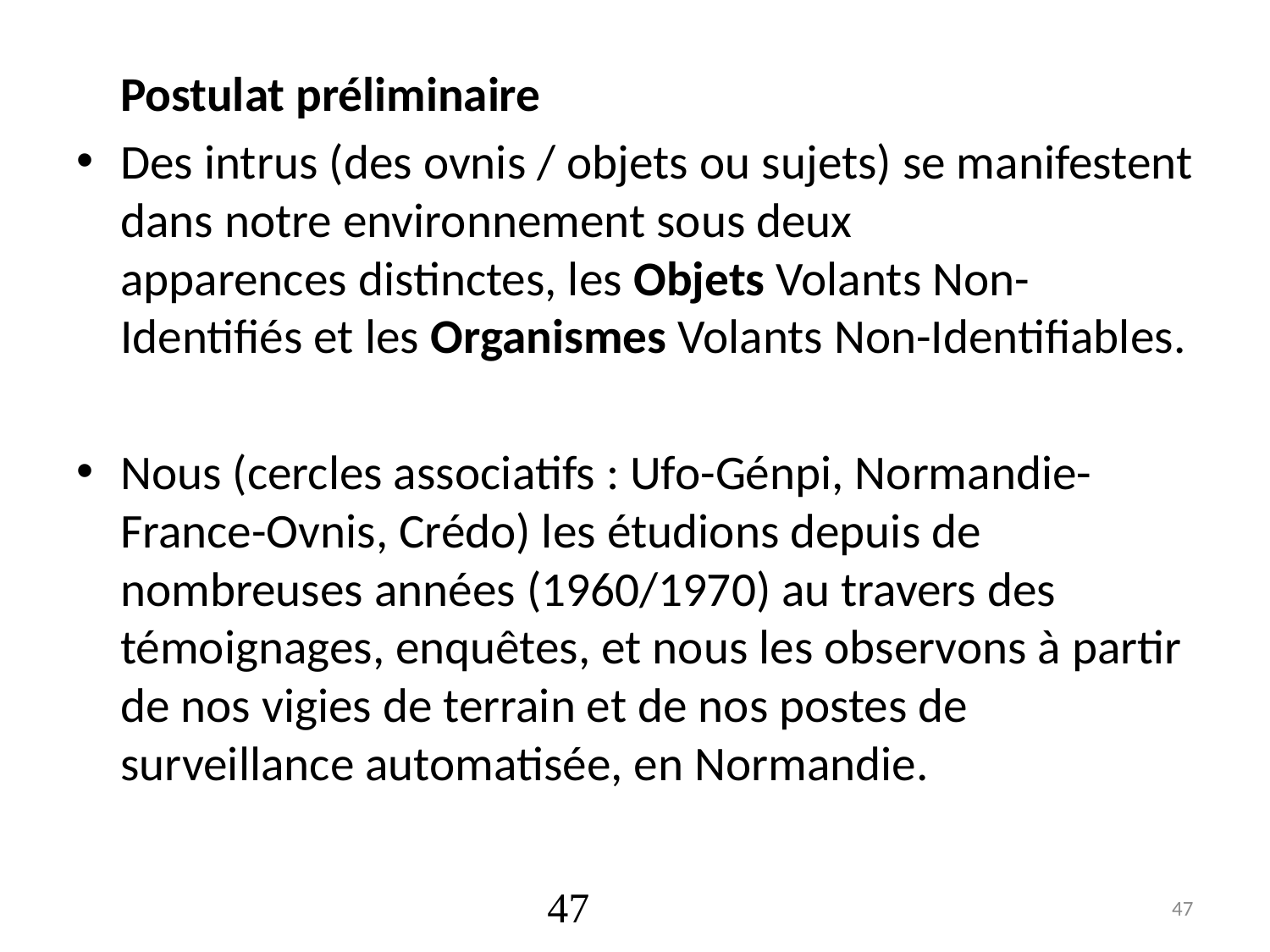

# Postulat préliminaire
Des intrus (des ovnis / objets ou sujets) se manifestent dans notre environnement sous deux apparences distinctes, les Objets Volants Non-Identifiés et les Organismes Volants Non-Identifiables.

Nous (cercles associatifs : Ufo-Génpi, Normandie-France-Ovnis, Crédo) les étudions depuis de nombreuses années (1960/1970) au travers des témoignages, enquêtes, et nous les observons à partir de nos vigies de terrain et de nos postes de surveillance automatisée, en Normandie.

47
47